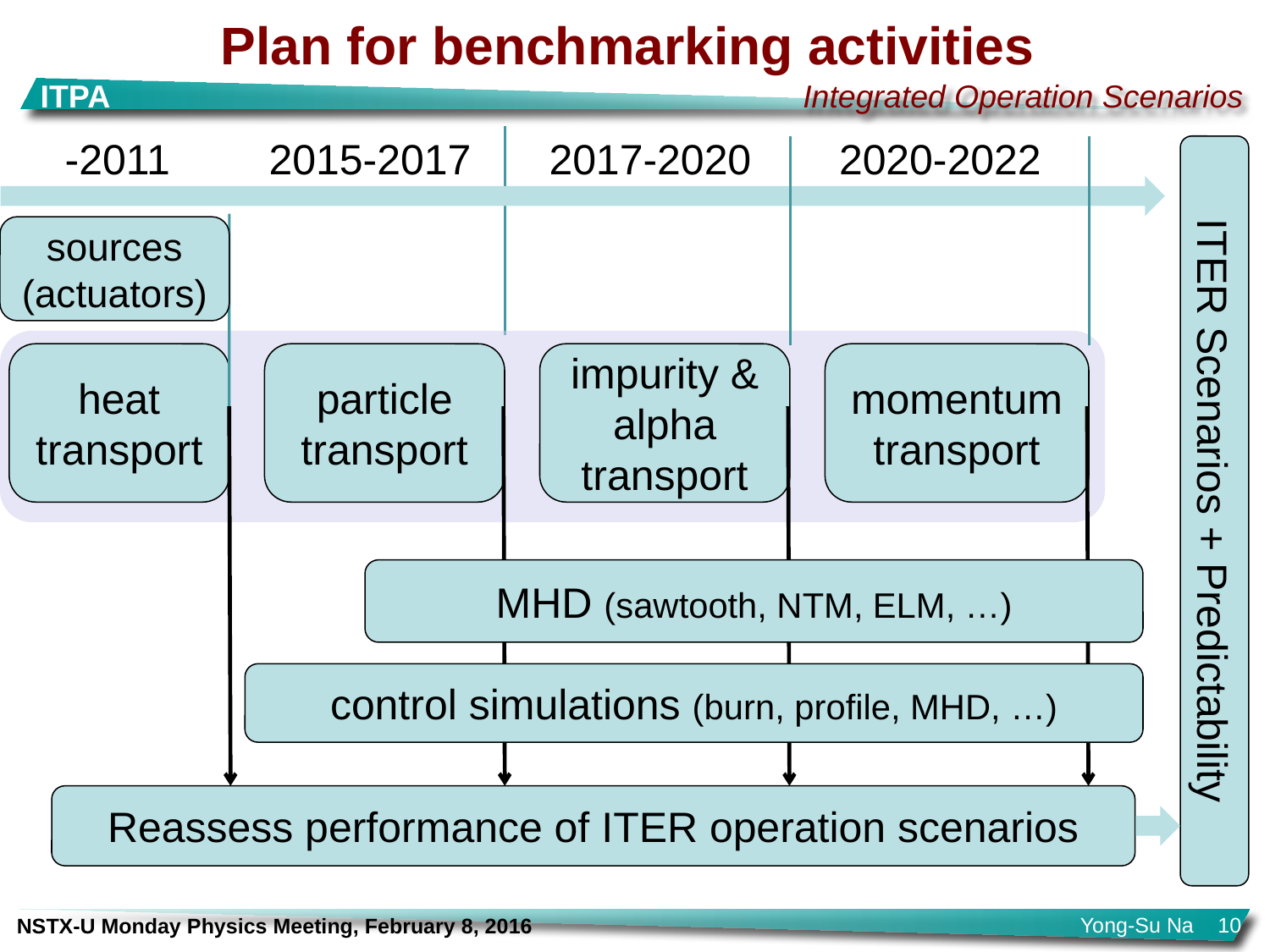

# Plan for benchmarking activities
-2011
2015-2017
2017-2020
2020-2022

sources (actuators)

heat
transport
particle
transport
impurity &
alpha
transport
momentum
transport
ITER Scenarios + Predictability
MHD (sawtooth, NTM, ELM, …)
control simulations (burn, profile, MHD, …)
Reassess performance of ITER operation scenarios